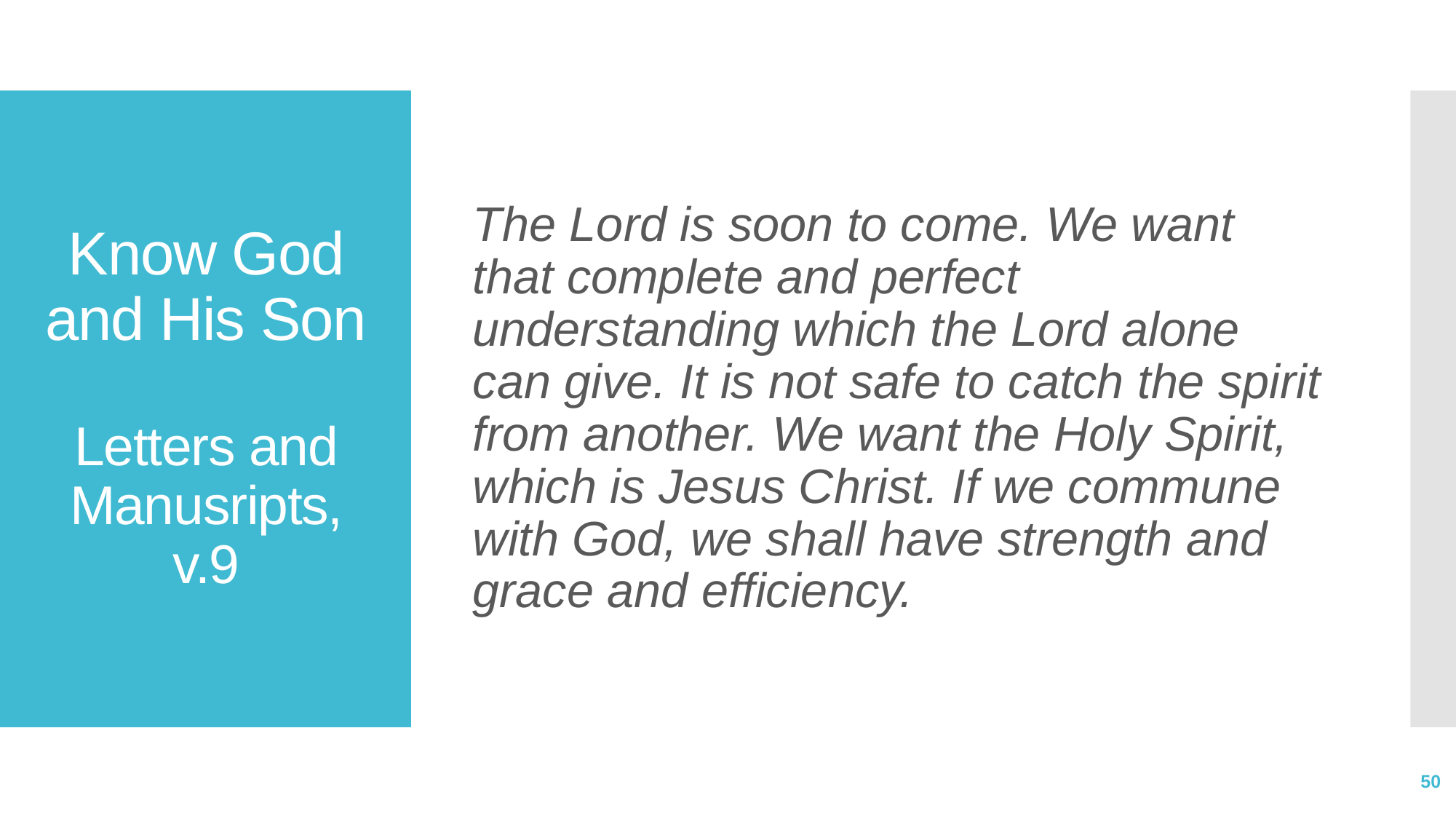

The Lord is soon to come. We want that complete and perfect understanding which the Lord alone can give. It is not safe to catch the spirit from another. We want the Holy Spirit, which is Jesus Christ. If we commune with God, we shall have strength and grace and efficiency.
# Know God and His Son Letters and Manusripts, v.9
50